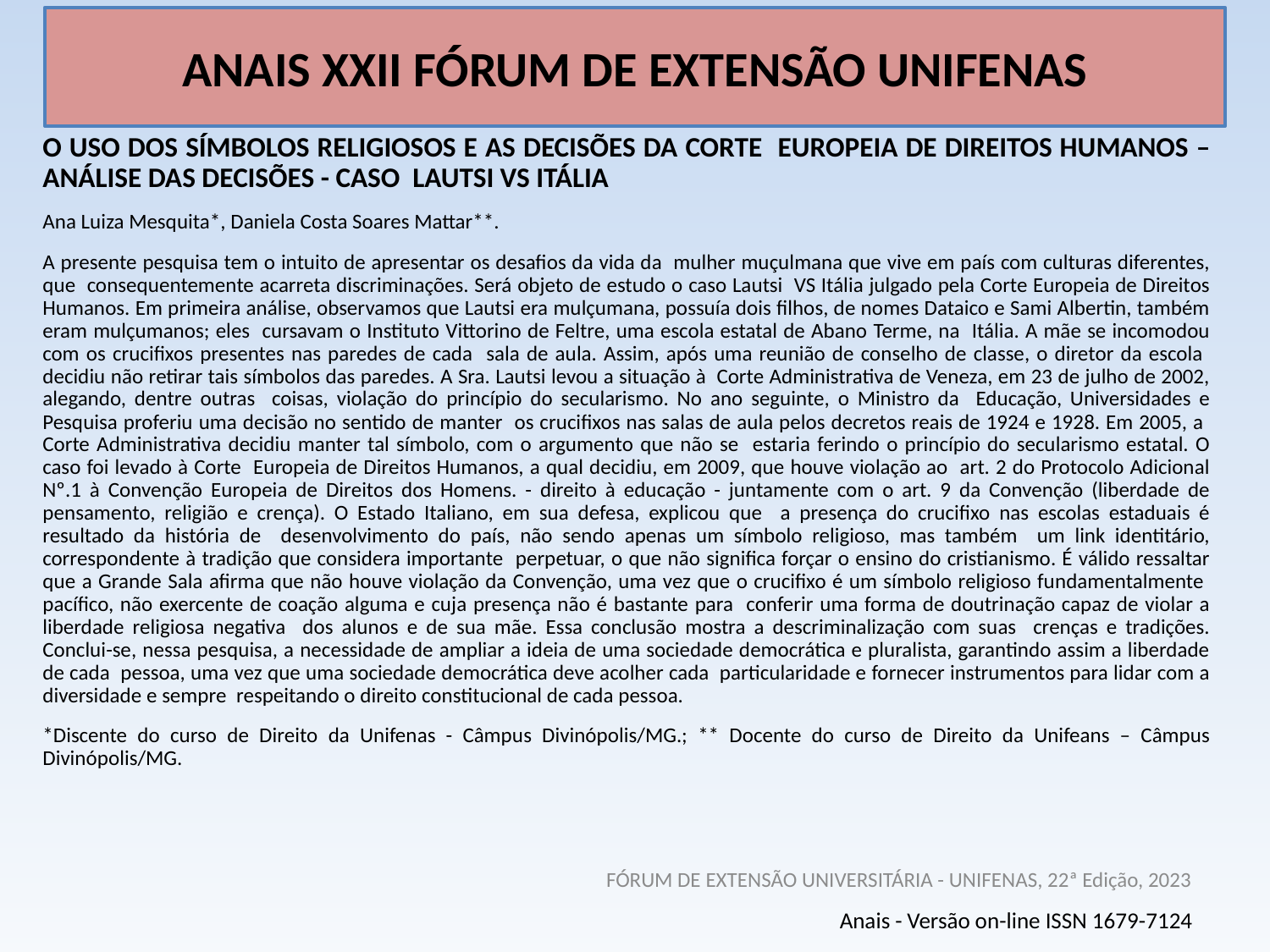

# ANAIS XXII FÓRUM DE EXTENSÃO UNIFENAS
O USO DOS SÍMBOLOS RELIGIOSOS E AS DECISÕES DA CORTE  EUROPEIA DE DIREITOS HUMANOS – ANÁLISE DAS DECISÕES - CASO  LAUTSI VS ITÁLIA
Ana Luiza Mesquita*, Daniela Costa Soares Mattar**.
A presente pesquisa tem o intuito de apresentar os desafios da vida da  mulher muçulmana que vive em país com culturas diferentes, que  consequentemente acarreta discriminações. Será objeto de estudo o caso Lautsi  VS Itália julgado pela Corte Europeia de Direitos Humanos. Em primeira análise, observamos que Lautsi era mulçumana, possuía dois filhos, de nomes Dataico e Sami Albertin, também eram mulçumanos; eles  cursavam o Instituto Vittorino de Feltre, uma escola estatal de Abano Terme, na  Itália. A mãe se incomodou com os crucifixos presentes nas paredes de cada  sala de aula. Assim, após uma reunião de conselho de classe, o diretor da escola  decidiu não retirar tais símbolos das paredes. A Sra. Lautsi levou a situação à  Corte Administrativa de Veneza, em 23 de julho de 2002, alegando, dentre outras  coisas, violação do princípio do secularismo. No ano seguinte, o Ministro da  Educação, Universidades e Pesquisa proferiu uma decisão no sentido de manter  os crucifixos nas salas de aula pelos decretos reais de 1924 e 1928. Em 2005, a  Corte Administrativa decidiu manter tal símbolo, com o argumento que não se  estaria ferindo o princípio do secularismo estatal. O caso foi levado à Corte  Europeia de Direitos Humanos, a qual decidiu, em 2009, que houve violação ao  art. 2 do Protocolo Adicional Nº.1 à Convenção Europeia de Direitos dos Homens. - direito à educação - juntamente com o art. 9 da Convenção (liberdade de pensamento, religião e crença). O Estado Italiano, em sua defesa, explicou que  a presença do crucifixo nas escolas estaduais é resultado da história de  desenvolvimento do país, não sendo apenas um símbolo religioso, mas também  um link identitário, correspondente à tradição que considera importante  perpetuar, o que não significa forçar o ensino do cristianismo. É válido ressaltar que a Grande Sala afirma que não houve violação da Convenção, uma vez que o crucifixo é um símbolo religioso fundamentalmente  pacífico, não exercente de coação alguma e cuja presença não é bastante para  conferir uma forma de doutrinação capaz de violar a liberdade religiosa negativa  dos alunos e de sua mãe. Essa conclusão mostra a descriminalização com suas  crenças e tradições. Conclui-se, nessa pesquisa, a necessidade de ampliar a ideia de uma sociedade democrática e pluralista, garantindo assim a liberdade de cada  pessoa, uma vez que uma sociedade democrática deve acolher cada  particularidade e fornecer instrumentos para lidar com a diversidade e sempre  respeitando o direito constitucional de cada pessoa.
*Discente do curso de Direito da Unifenas - Câmpus Divinópolis/MG.; ** Docente do curso de Direito da Unifeans – Câmpus Divinópolis/MG.

FÓRUM DE EXTENSÃO UNIVERSITÁRIA - UNIFENAS, 22ª Edição, 2023
Anais - Versão on-line ISSN 1679-7124